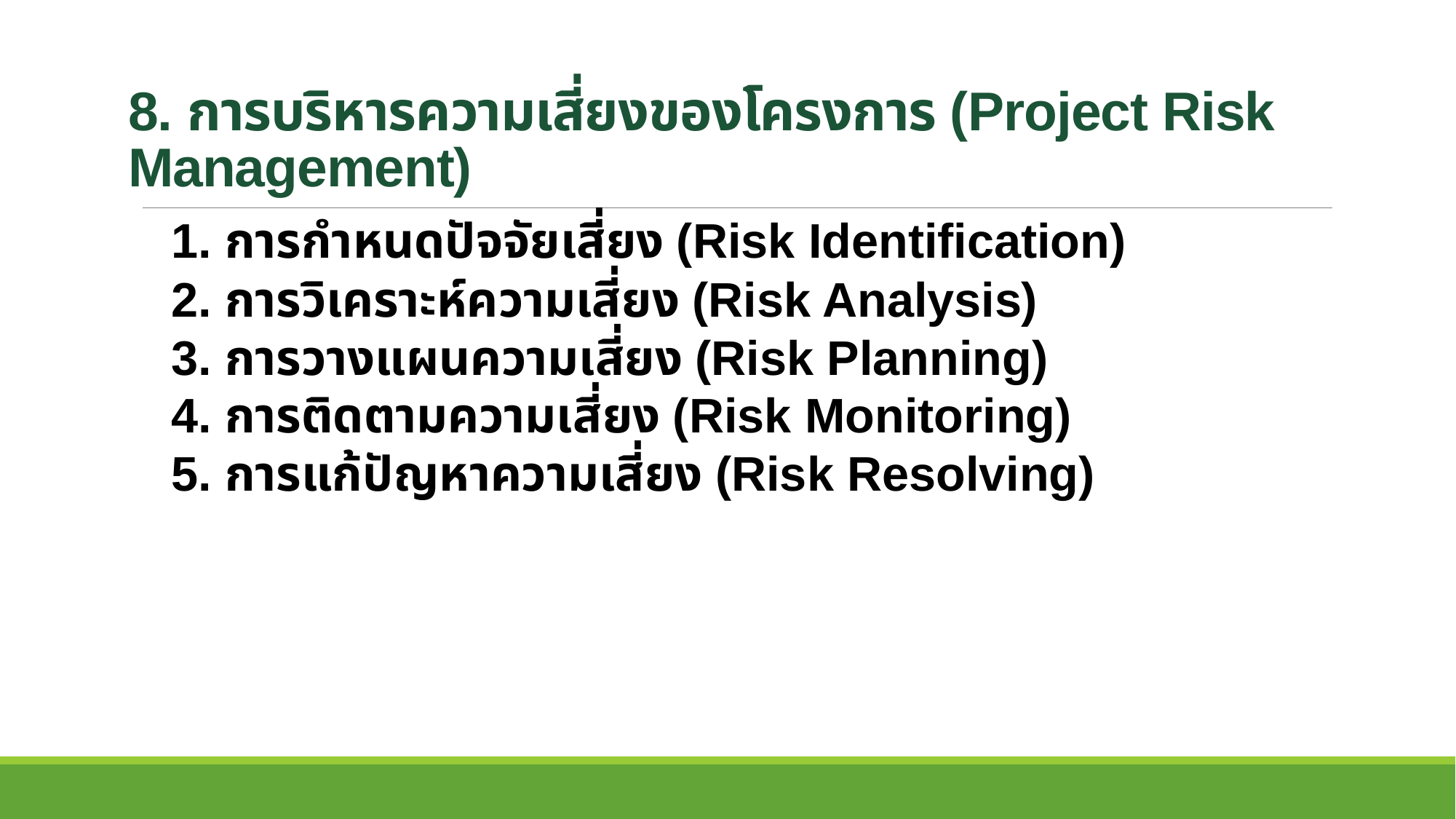

# 8. การบริหารความเสี่ยงของโครงการ (Project Risk Management)
1. การกำหนดปัจจัยเสี่ยง (Risk Identification)
2. การวิเคราะห์ความเสี่ยง (Risk Analysis)
3. การวางแผนความเสี่ยง (Risk Planning)
4. การติดตามความเสี่ยง (Risk Monitoring)
5. การแก้ปัญหาความเสี่ยง (Risk Resolving)